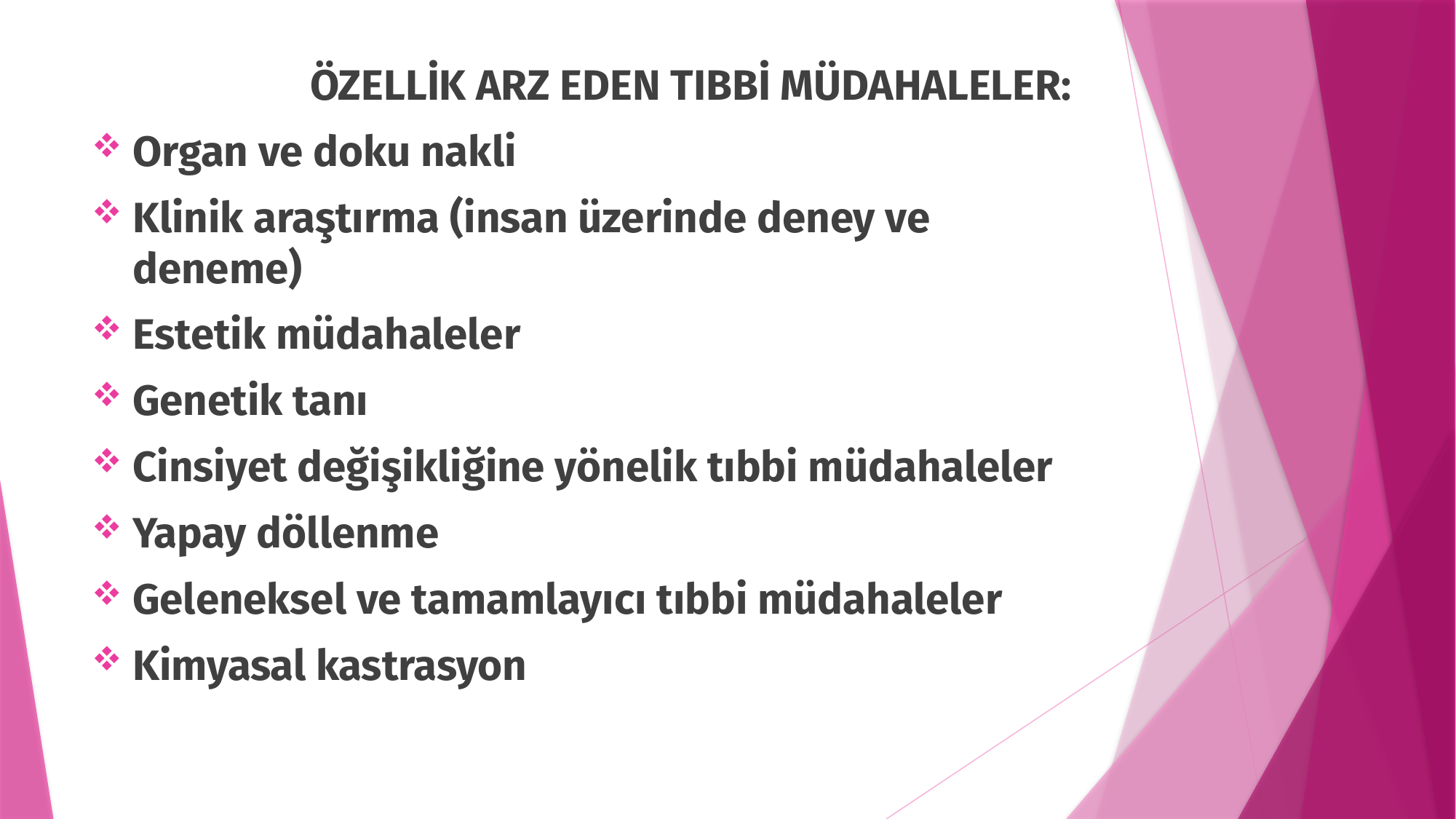

ÖZELLİK ARZ EDEN TIBBİ MÜDAHALELER:
Organ ve doku nakli
Klinik araştırma (insan üzerinde deney ve deneme)
Estetik müdahaleler
Genetik tanı
Cinsiyet değişikliğine yönelik tıbbi müdahaleler
Yapay döllenme
Geleneksel ve tamamlayıcı tıbbi müdahaleler
Kimyasal kastrasyon